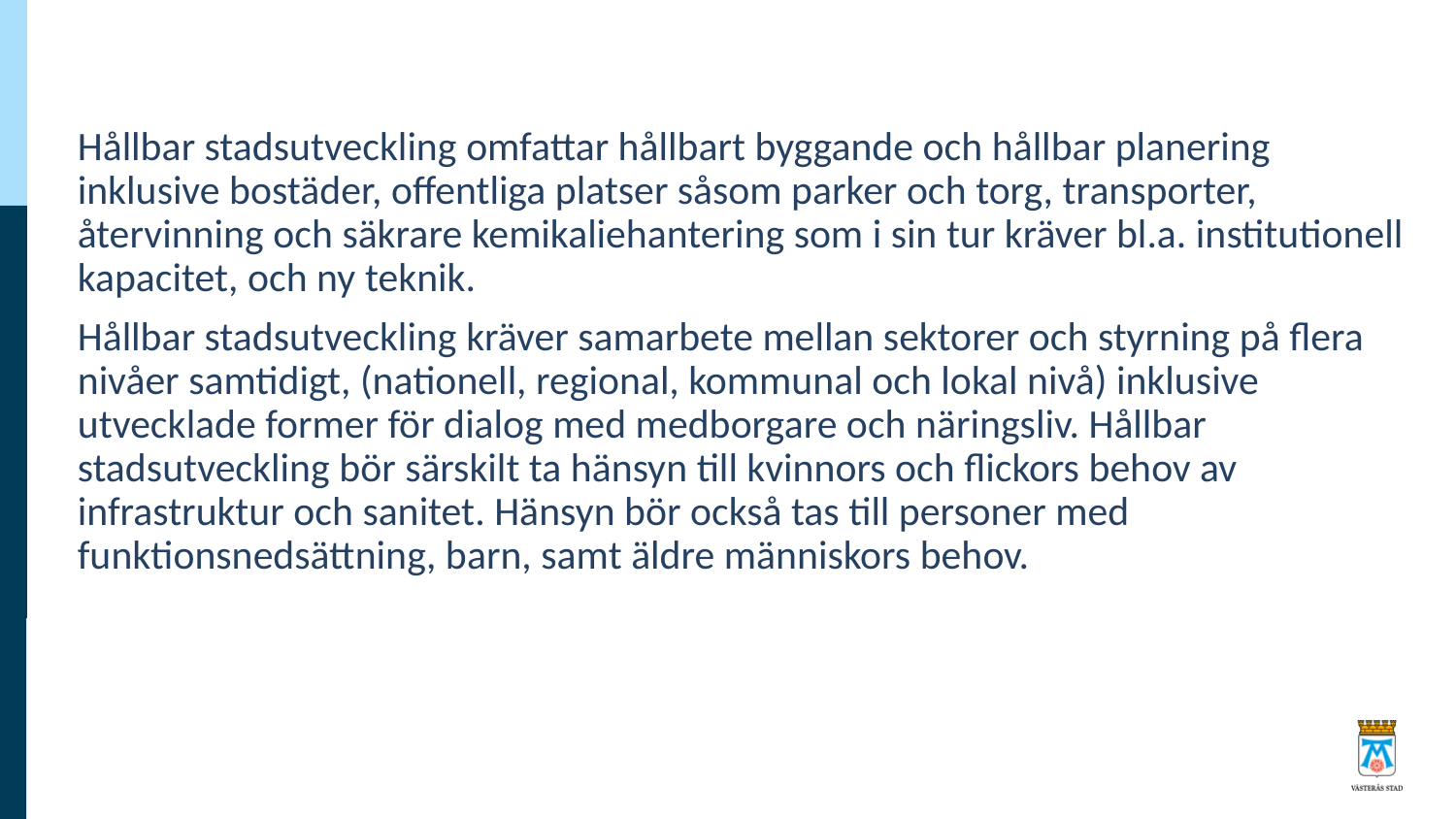

Hållbar stadsutveckling omfattar hållbart byggande och hållbar planering inklusive bostäder, offentliga platser såsom parker och torg, transporter, återvinning och säkrare kemikaliehantering som i sin tur kräver bl.a. institutionell kapacitet, och ny teknik.
Hållbar stadsutveckling kräver samarbete mellan sektorer och styrning på flera nivåer samtidigt, (nationell, regional, kommunal och lokal nivå) inklusive utvecklade former för dialog med medborgare och näringsliv. Hållbar stadsutveckling bör särskilt ta hänsyn till kvinnors och flickors behov av infrastruktur och sanitet. Hänsyn bör också tas till personer med funktionsnedsättning, barn, samt äldre människors behov.